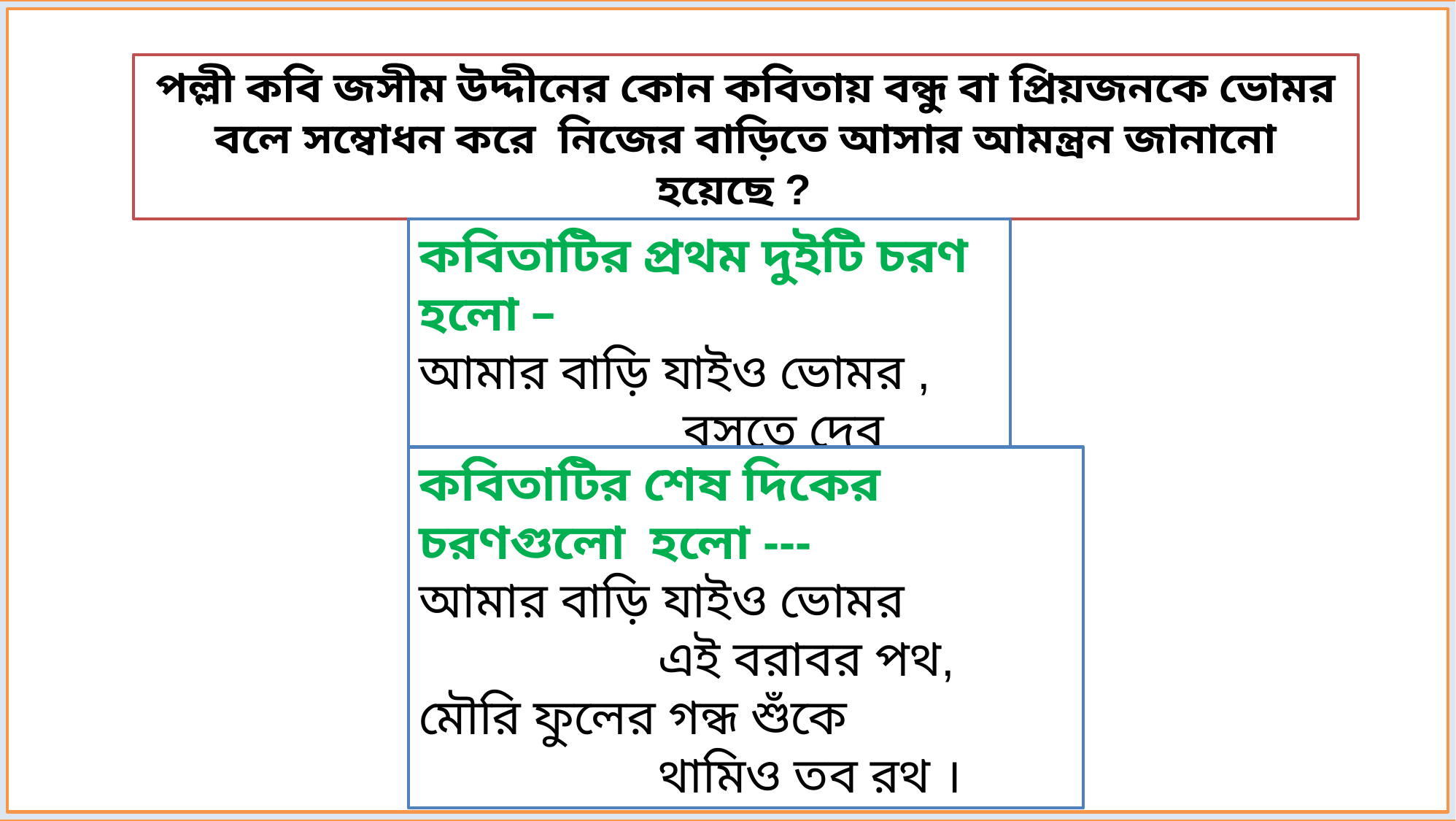

পল্লী কবি জসীম উদ্দীনের কোন কবিতায় বন্ধু বা প্রিয়জনকে ভোমর বলে সম্বোধন করে  নিজের বাড়িতে আসার আমন্ত্রন জানানো হয়েছে ?
কবিতাটির প্রথম দুইটি চরণ হলো –
আমার বাড়ি যাইও ভোমর ,
                     বসতে দেব পিঁড়ে,
কবিতাটির শেষ দিকের চরণগুলো  হলো ---
আমার বাড়ি যাইও ভোমর
                   এই বরাবর পথ,
মৌরি ফুলের গন্ধ শুঁকে
                   থামিও তব রথ ।